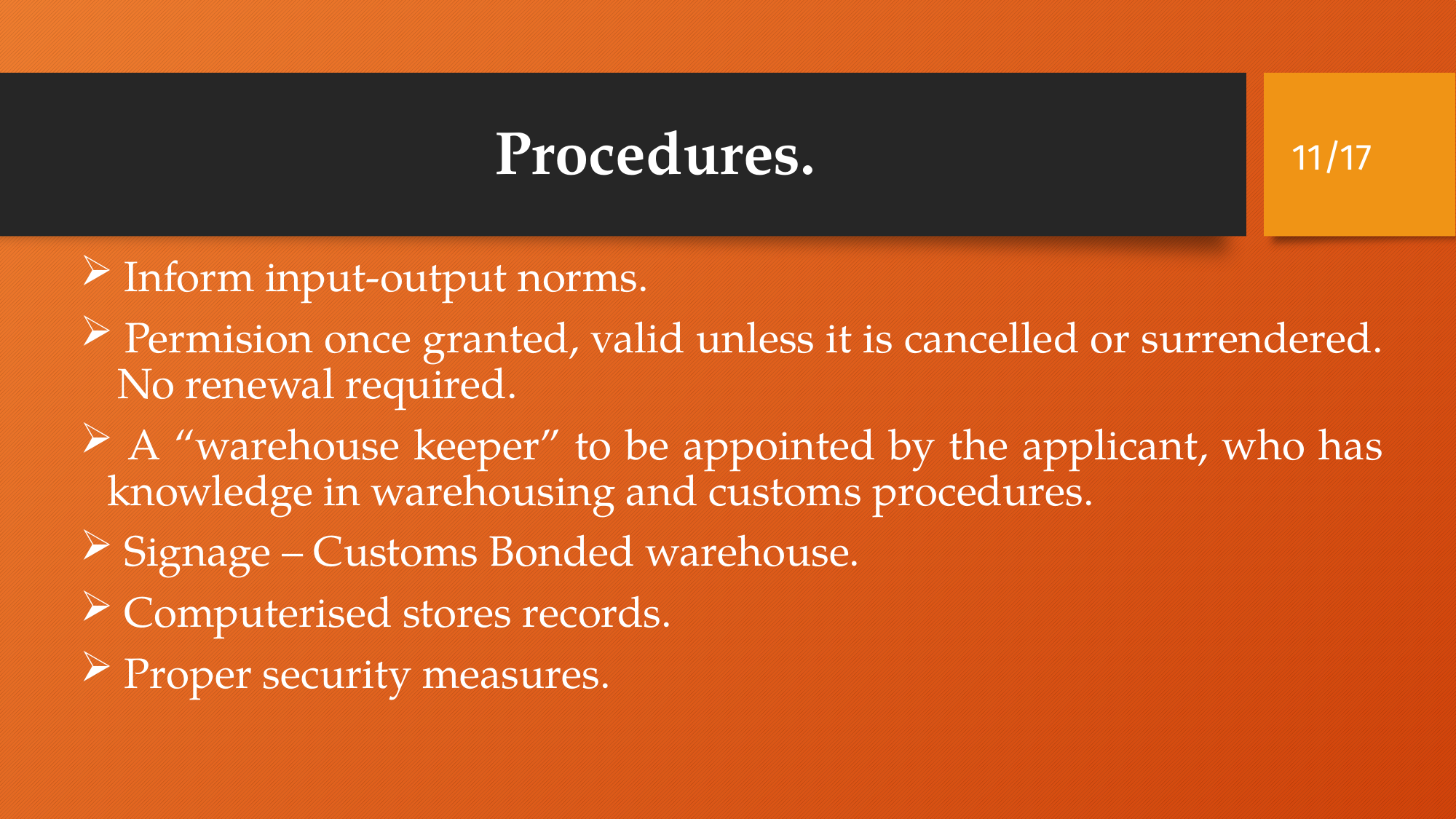

# Procedures.
11/17
 Inform input-output norms.
 Permision once granted, valid unless it is cancelled or surrendered.  No renewal required.
 A “warehouse keeper” to be appointed by the applicant, who has knowledge in warehousing and customs procedures.
 Signage – Customs Bonded warehouse.
 Computerised stores records.
 Proper security measures.